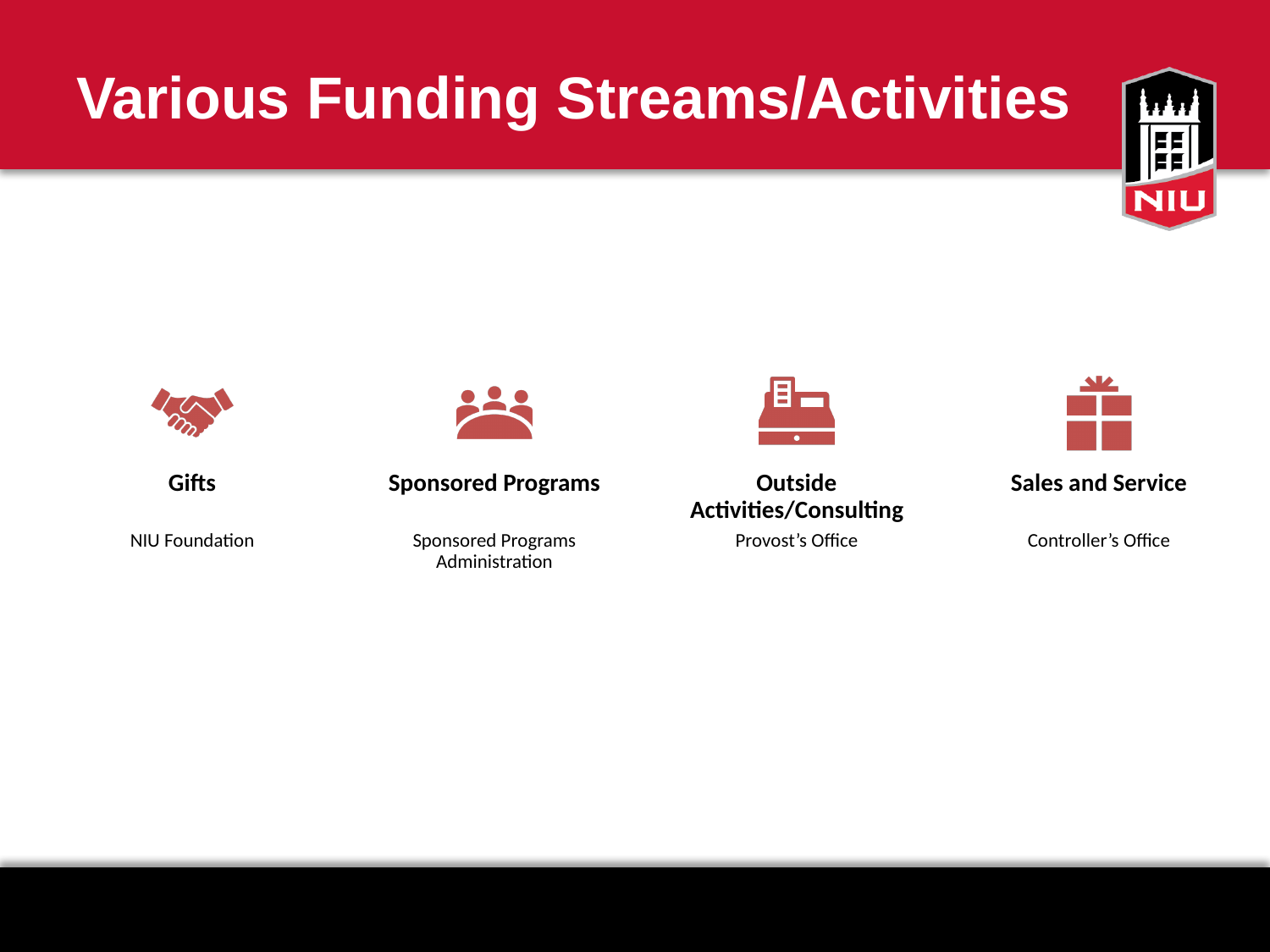

# Various Funding Streams/Activities
Gifts
NIU Foundation
Sponsored Programs
Sponsored Programs Administration

Outside Activities/Consulting
Provost’s Office
Sales and Service
Controller’s Office